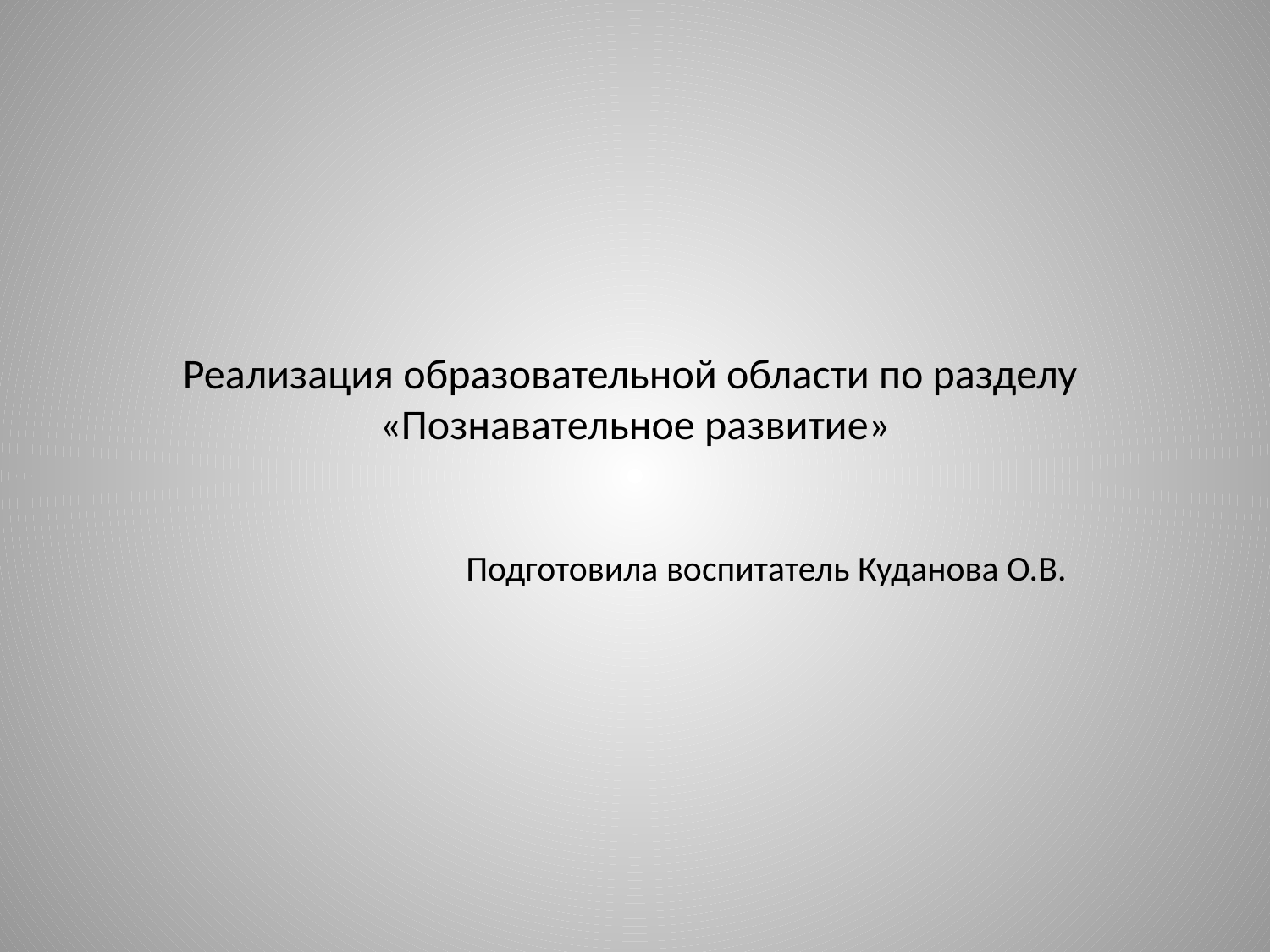

# Реализация образовательной области по разделу  «Познавательное развитие»
Подготовила воспитатель Куданова О.В.